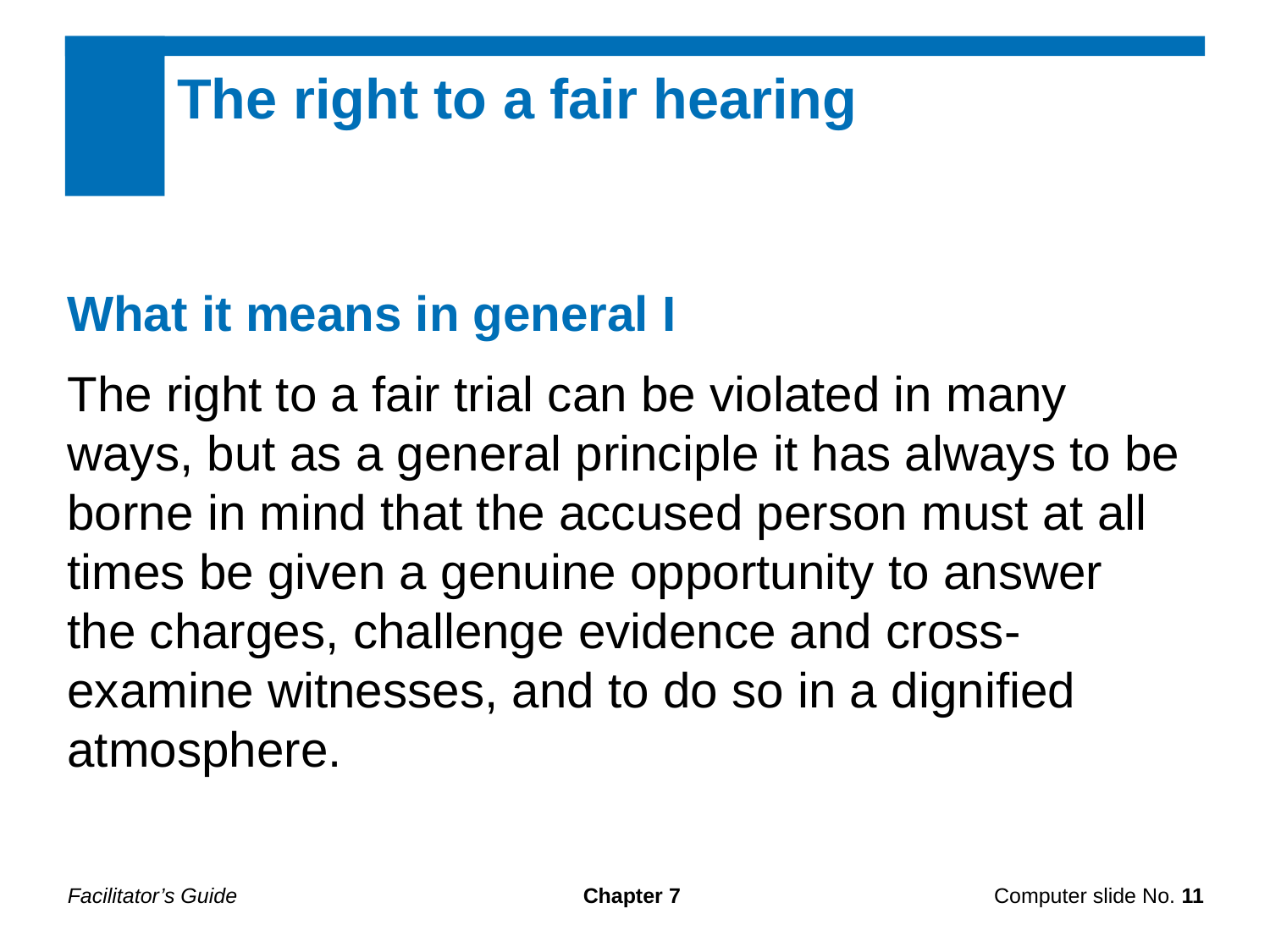

The right to a fair hearing
What it means in general I
The right to a fair trial can be violated in many ways, but as a general principle it has always to be borne in mind that the accused person must at all times be given a genuine opportunity to answer the charges, challenge evidence and cross-examine witnesses, and to do so in a dignified atmosphere.
Facilitator’s Guide
Chapter 7
Computer slide No. 11